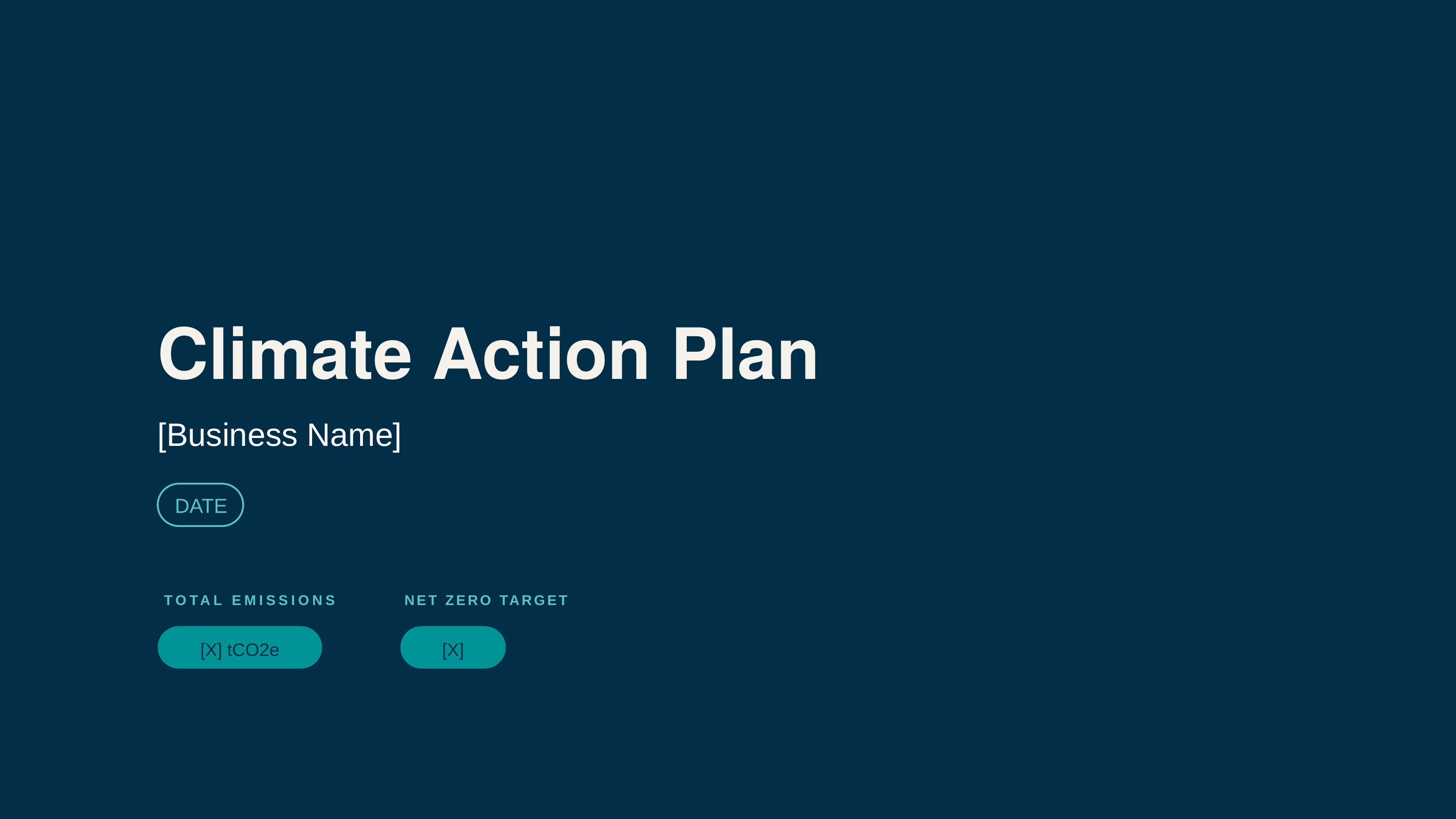

Climate Action Plan
[Business Name]
DATE
TOTAL EMISSIONS
NET ZERO TARGET
[X] tCO2e
[X]